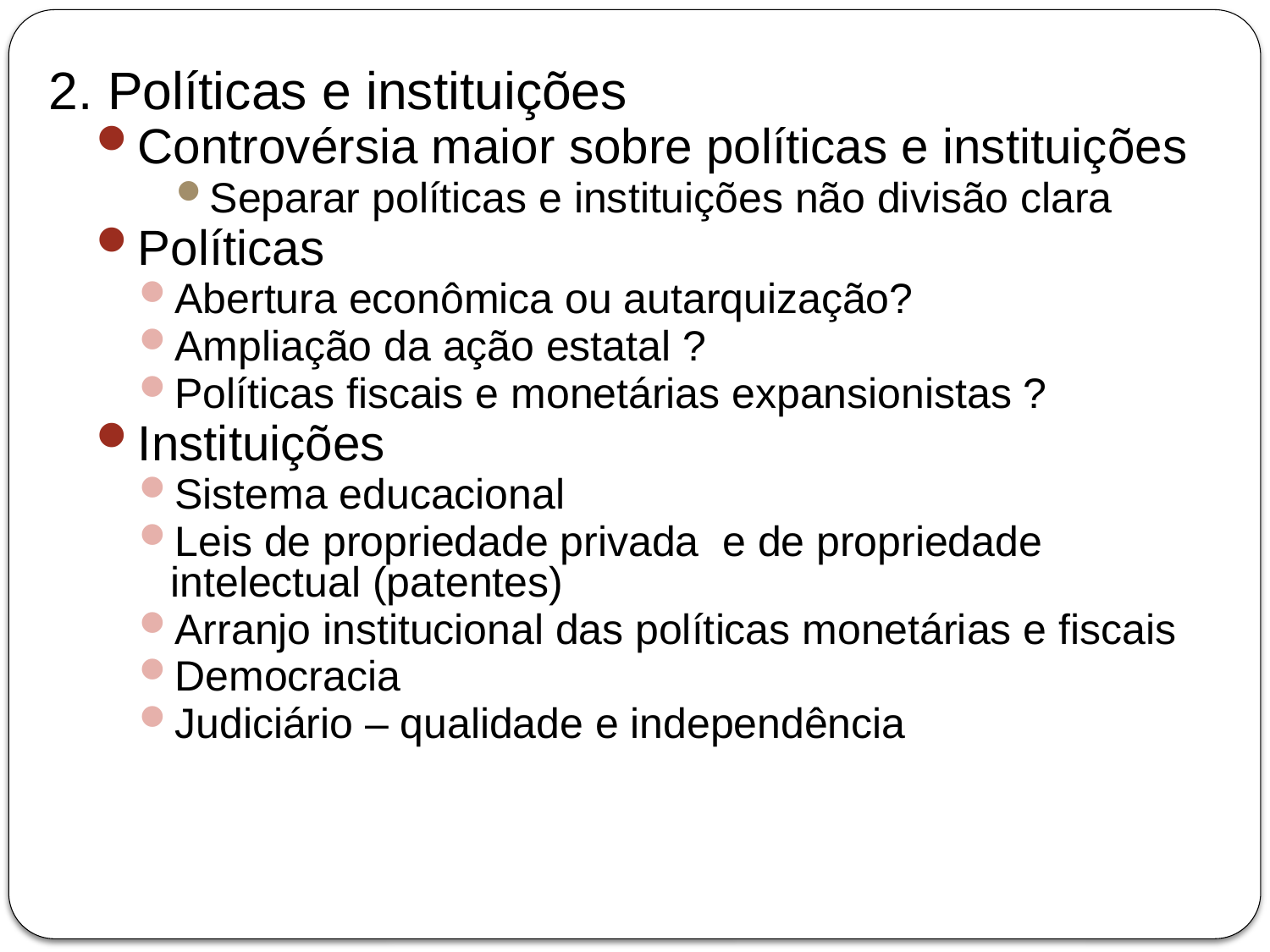

2. Políticas e instituições
Controvérsia maior sobre políticas e instituições
Separar políticas e instituições não divisão clara
Políticas
Abertura econômica ou autarquização?
Ampliação da ação estatal ?
Políticas fiscais e monetárias expansionistas ?
Instituições
Sistema educacional
Leis de propriedade privada  e de propriedade intelectual (patentes)
Arranjo institucional das políticas monetárias e fiscais
Democracia
Judiciário – qualidade e independência